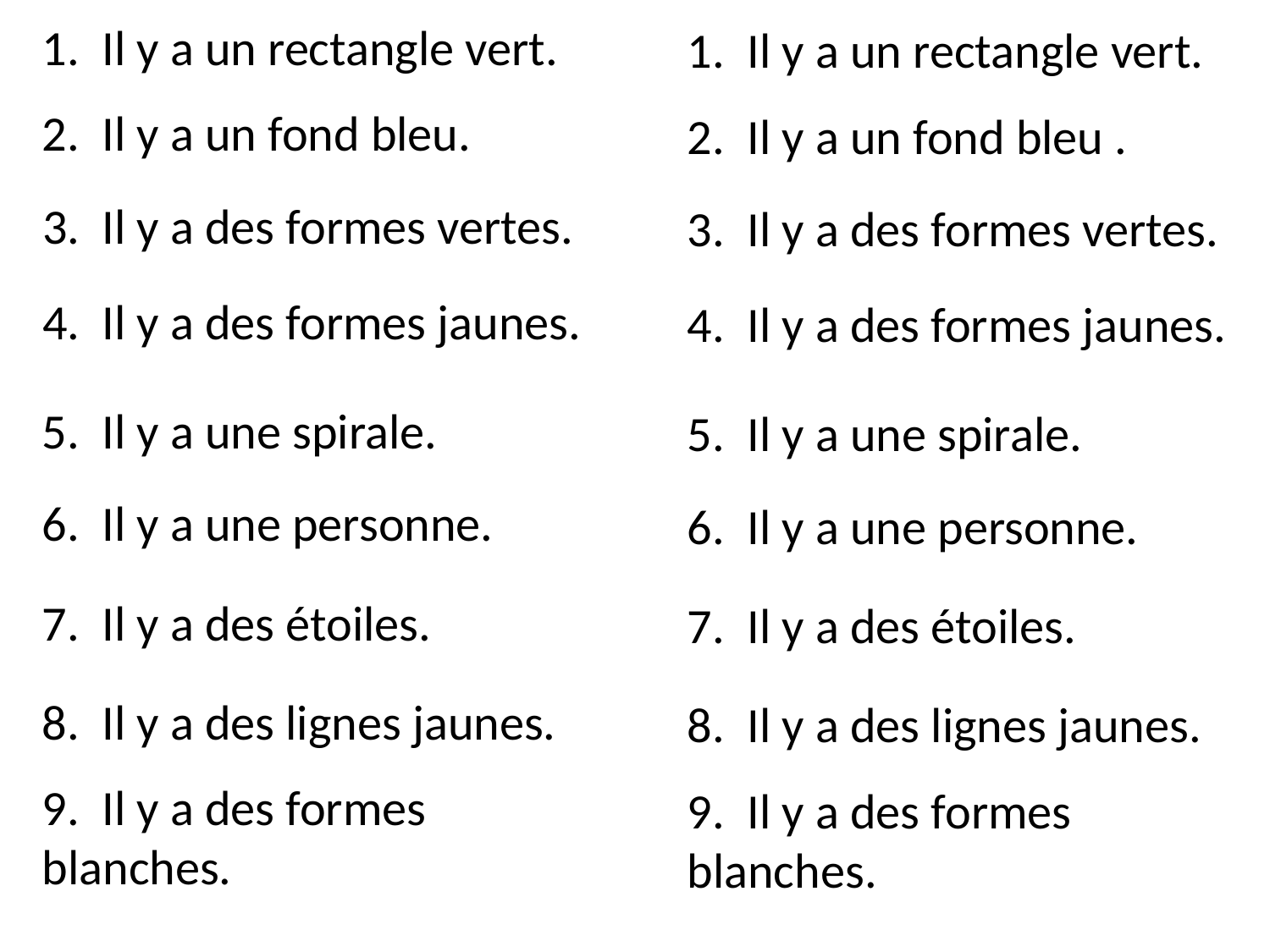

1.  Il y a un rectangle vert.
1.  Il y a un rectangle vert.
2.  Il y a un fond bleu.
2.  Il y a un fond bleu .
3.  Il y a des formes vertes.
3.  Il y a des formes vertes.
4.  Il y a des formes jaunes.
4.  Il y a des formes jaunes.
5.  Il y a une spirale.
5.  Il y a une spirale.
6.  Il y a une personne.
6.  Il y a une personne.
7.  Il y a des étoiles.
7.  Il y a des étoiles.
8.  Il y a des lignes jaunes.
8.  Il y a des lignes jaunes.
9.  Il y a des formes blanches.
9.  Il y a des formes blanches.